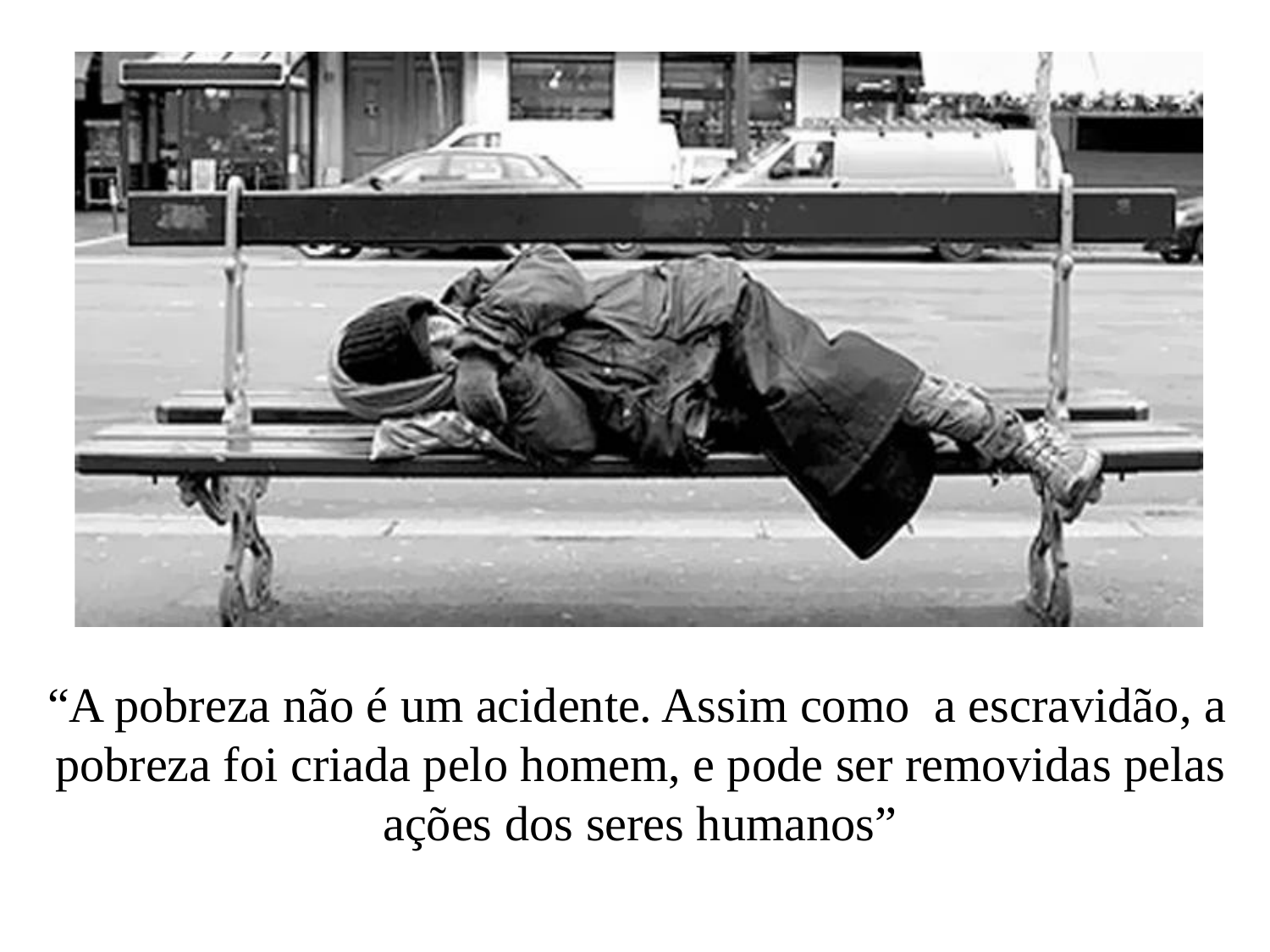

“A pobreza não é um acidente. Assim como  a escravidão, a pobreza foi criada pelo homem, e pode ser removidas pelas ações dos seres humanos”